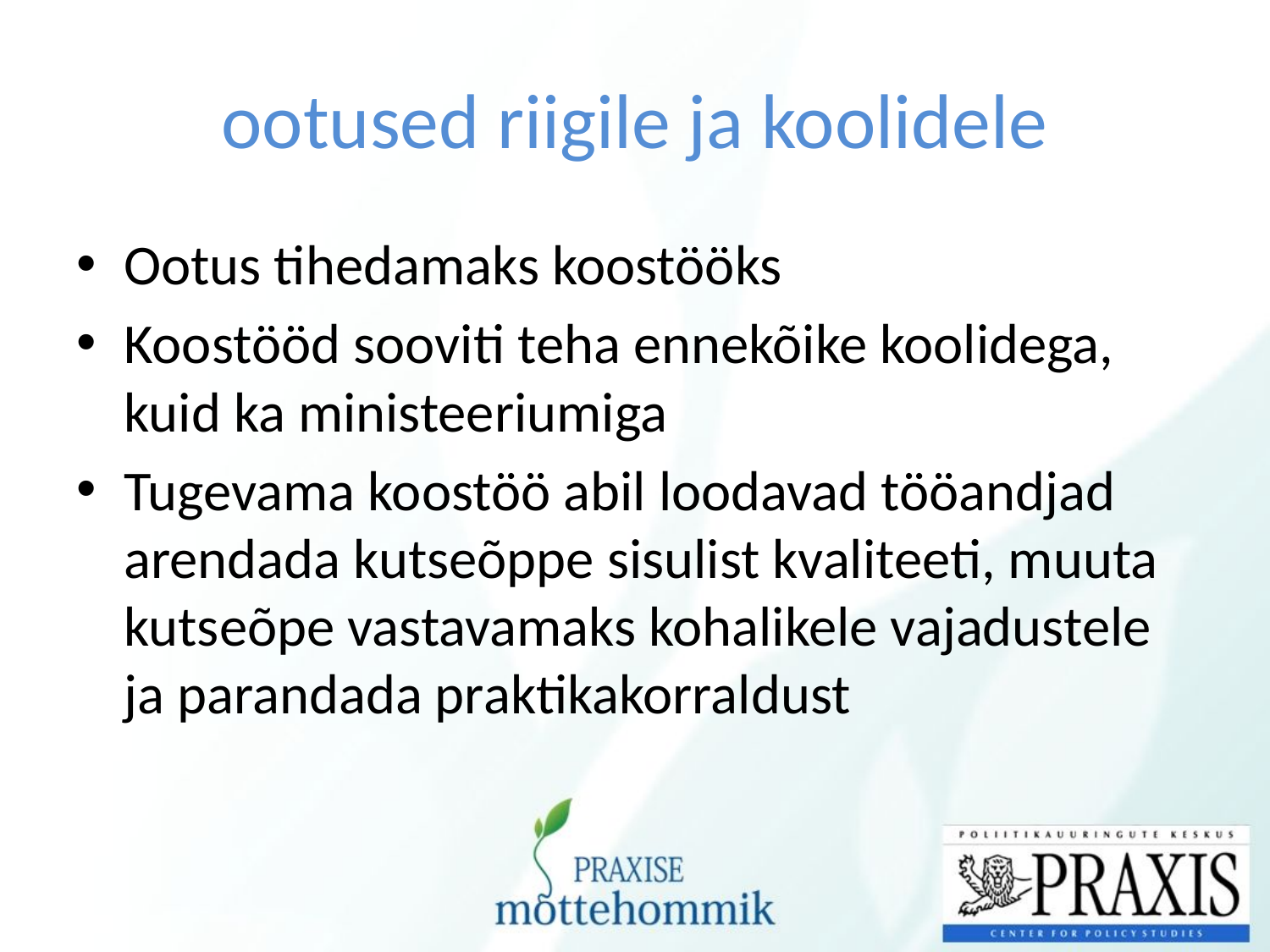

# ootused riigile ja koolidele
Ootus tihedamaks koostööks
Koostööd sooviti teha ennekõike koolidega, kuid ka ministeeriumiga
Tugevama koostöö abil loodavad tööandjad arendada kutseõppe sisulist kvaliteeti, muuta kutseõpe vastavamaks kohalikele vajadustele ja parandada praktikakorraldust